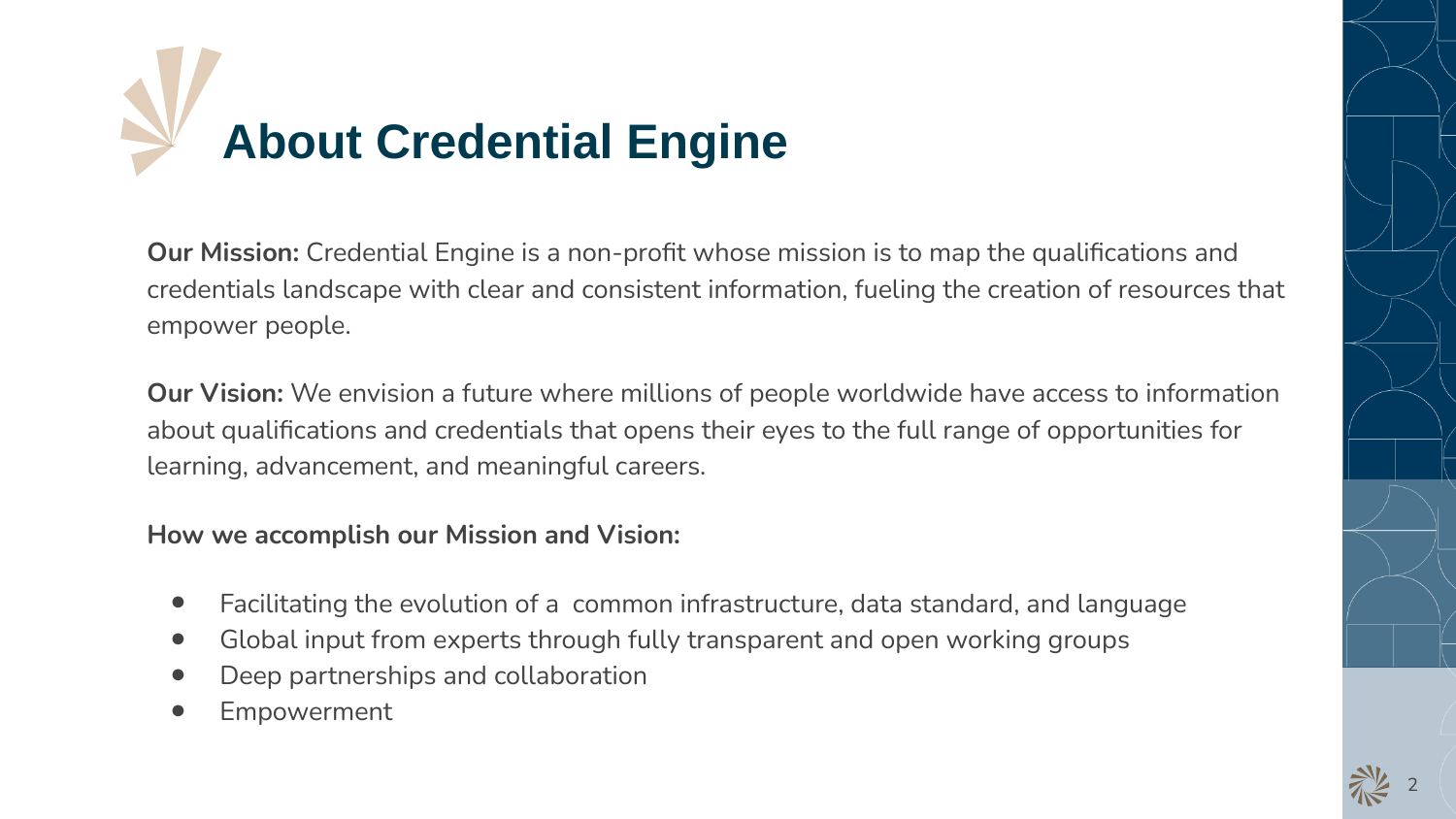

# About Credential Engine
Our Mission: Credential Engine is a non-profit whose mission is to map the qualifications and credentials landscape with clear and consistent information, fueling the creation of resources that empower people.
Our Vision: We envision a future where millions of people worldwide have access to information about qualifications and credentials that opens their eyes to the full range of opportunities for learning, advancement, and meaningful careers.
How we accomplish our Mission and Vision:
Facilitating the evolution of a  common infrastructure, data standard, and language
Global input from experts through fully transparent and open working groups
Deep partnerships and collaboration
Empowerment
2